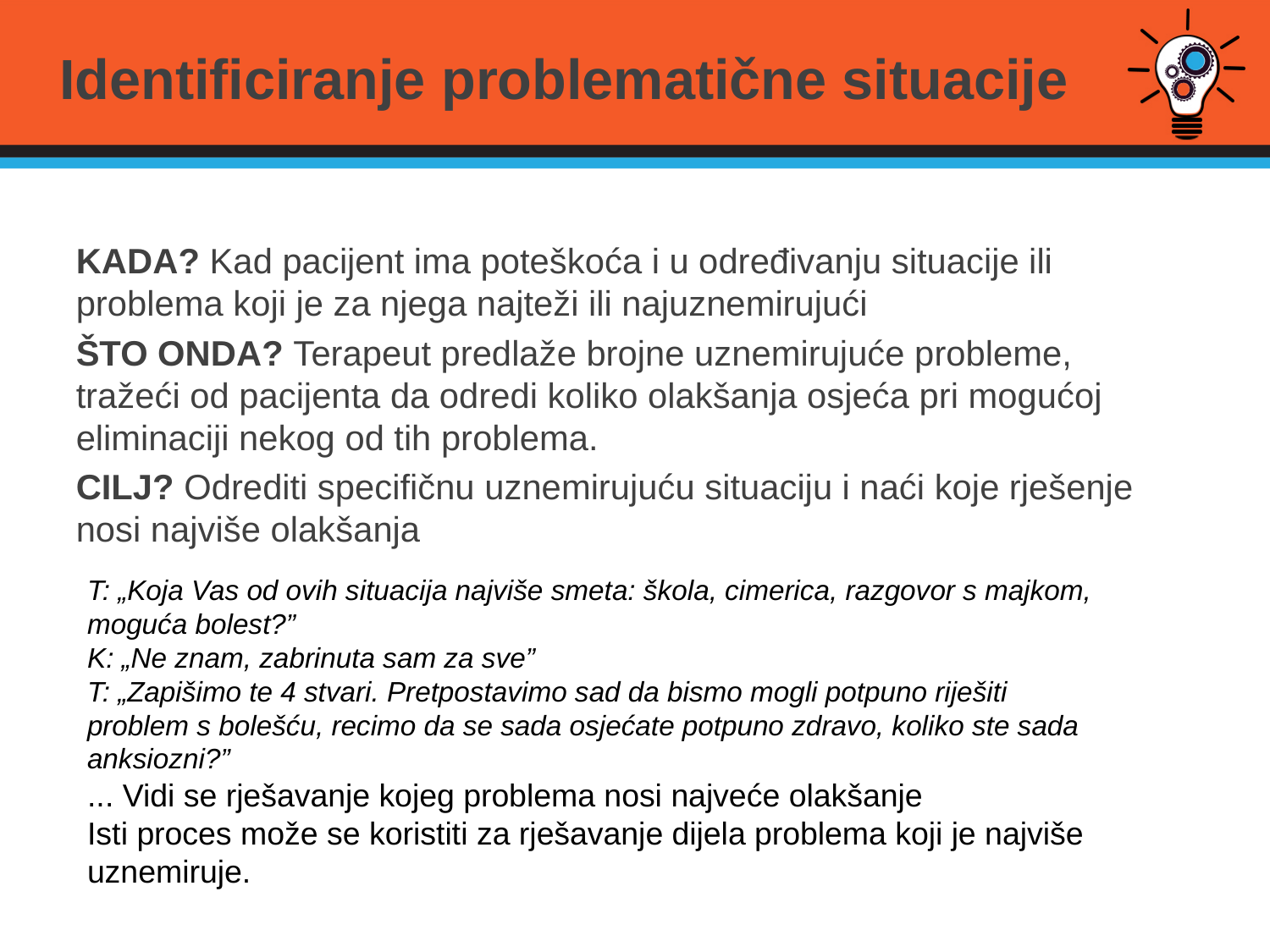

# Identificiranje problematične situacije
KADA? Kad pacijent ima poteškoća i u određivanju situacije ili        problema koji je za njega najteži ili najuznemirujući
ŠTO ONDA? Terapeut predlaže brojne uznemirujuće probleme,        tražeći od pacijenta da odredi koliko olakšanja osjeća pri mogućoj    eliminaciji nekog od tih problema.
CILJ? Odrediti specifičnu uznemirujuću situaciju i naći koje rješenje   nosi najviše olakšanja
T: „Koja Vas od ovih situacija najviše smeta: škola, cimerica, razgovor s majkom,   moguća bolest?”
K: „Ne znam, zabrinuta sam za sve”
T: „Zapišimo te 4 stvari. Pretpostavimo sad da bismo mogli potpuno riješiti          problem s bolešću, recimo da se sada osjećate potpuno zdravo, koliko ste sada    anksiozni?”
... Vidi se rješavanje kojeg problema nosi najveće olakšanje
Isti proces može se koristiti za rješavanje dijela problema koji je najviše   uznemiruje.